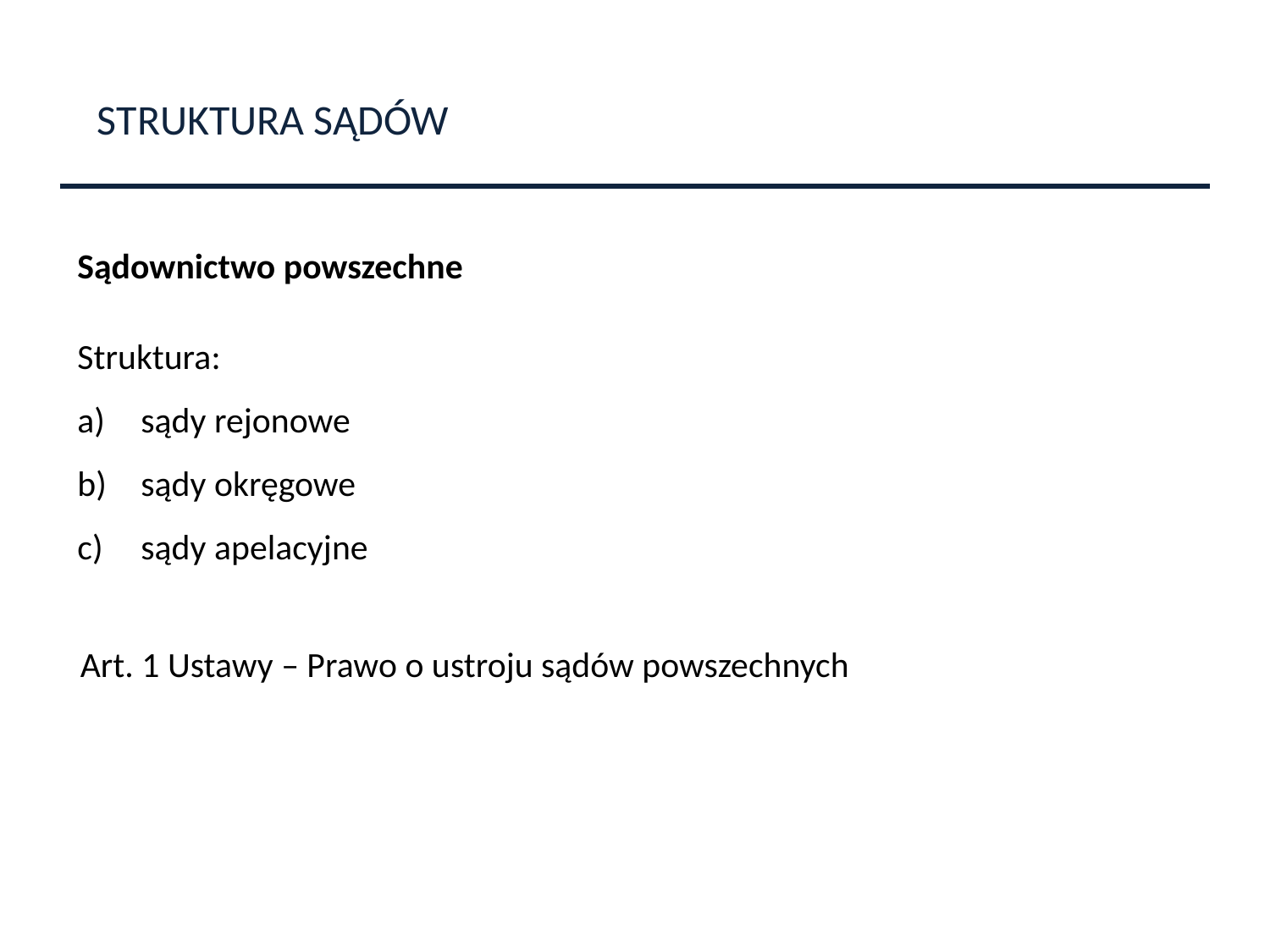

STRUKTURA SĄDÓW
Sądownictwo powszechne
Struktura:
sądy rejonowe
sądy okręgowe
sądy apelacyjne

Art. 1 Ustawy – Prawo o ustroju sądów powszechnych